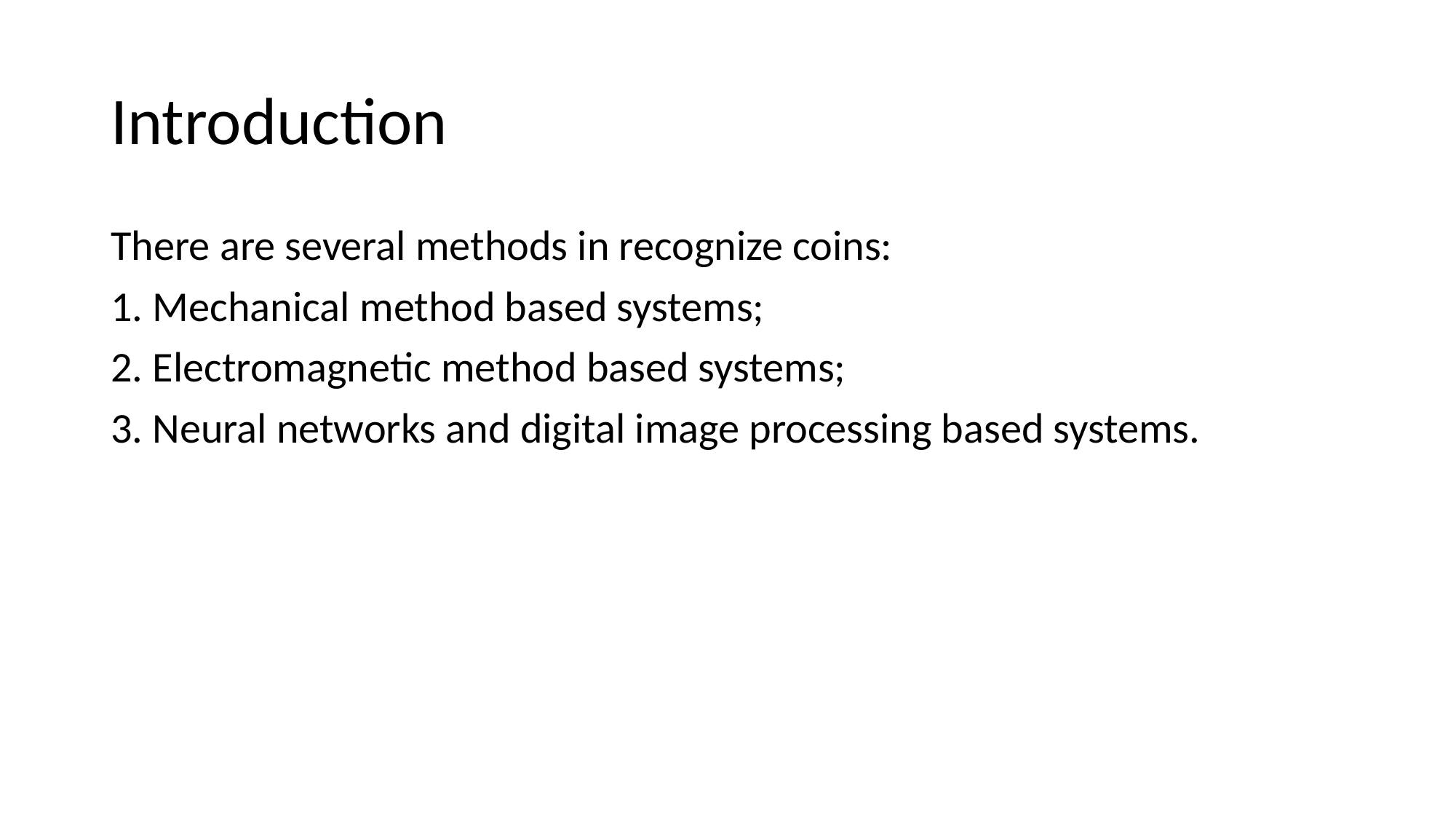

# Introduction
There are several methods in recognize coins:
1. Mechanical method based systems;
2. Electromagnetic method based systems;
3. Neural networks and digital image processing based systems.